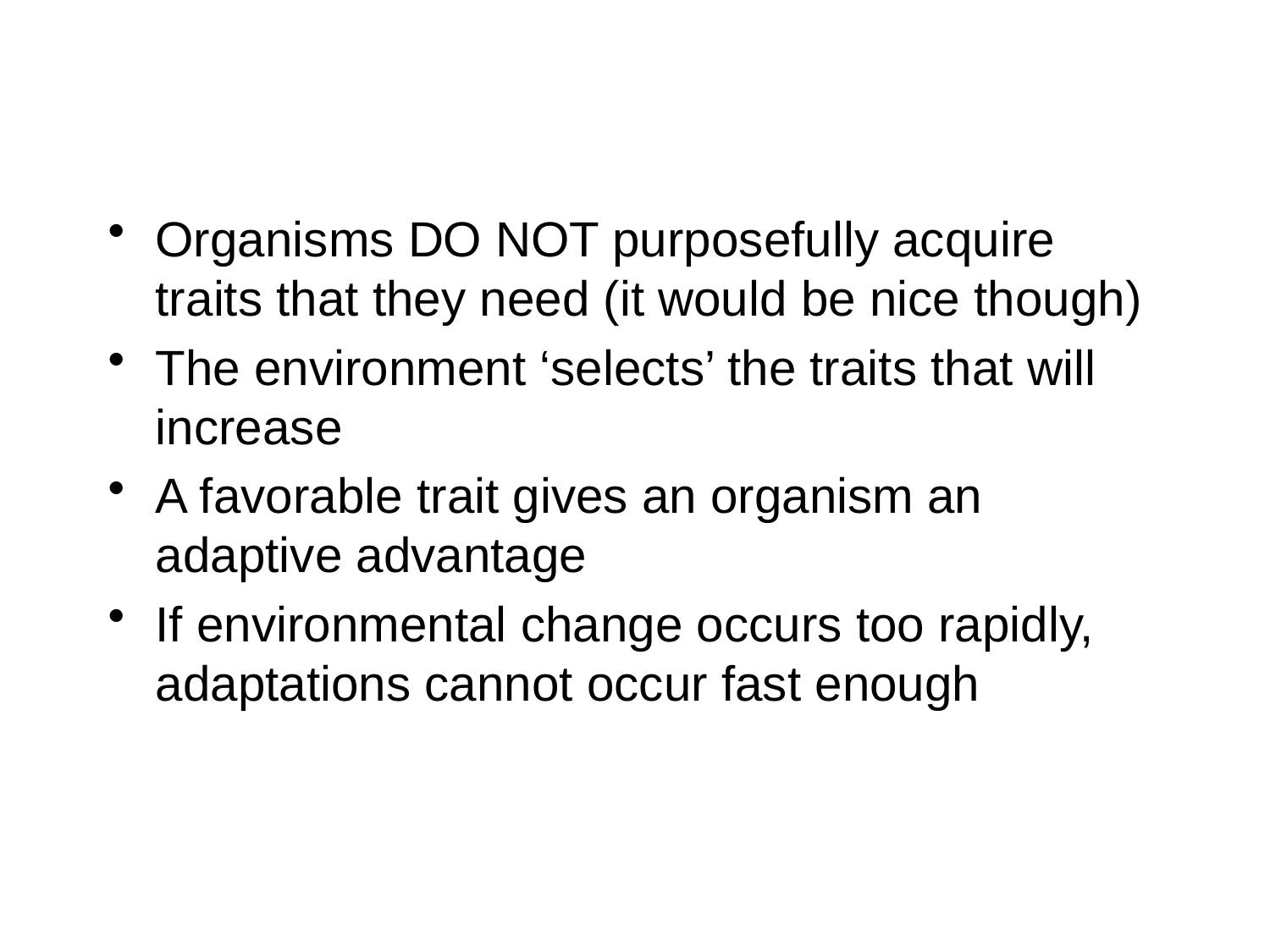

#
Organisms DO NOT purposefully acquire traits that they need (it would be nice though)
The environment ‘selects’ the traits that will increase
A favorable trait gives an organism an adaptive advantage
If environmental change occurs too rapidly, adaptations cannot occur fast enough